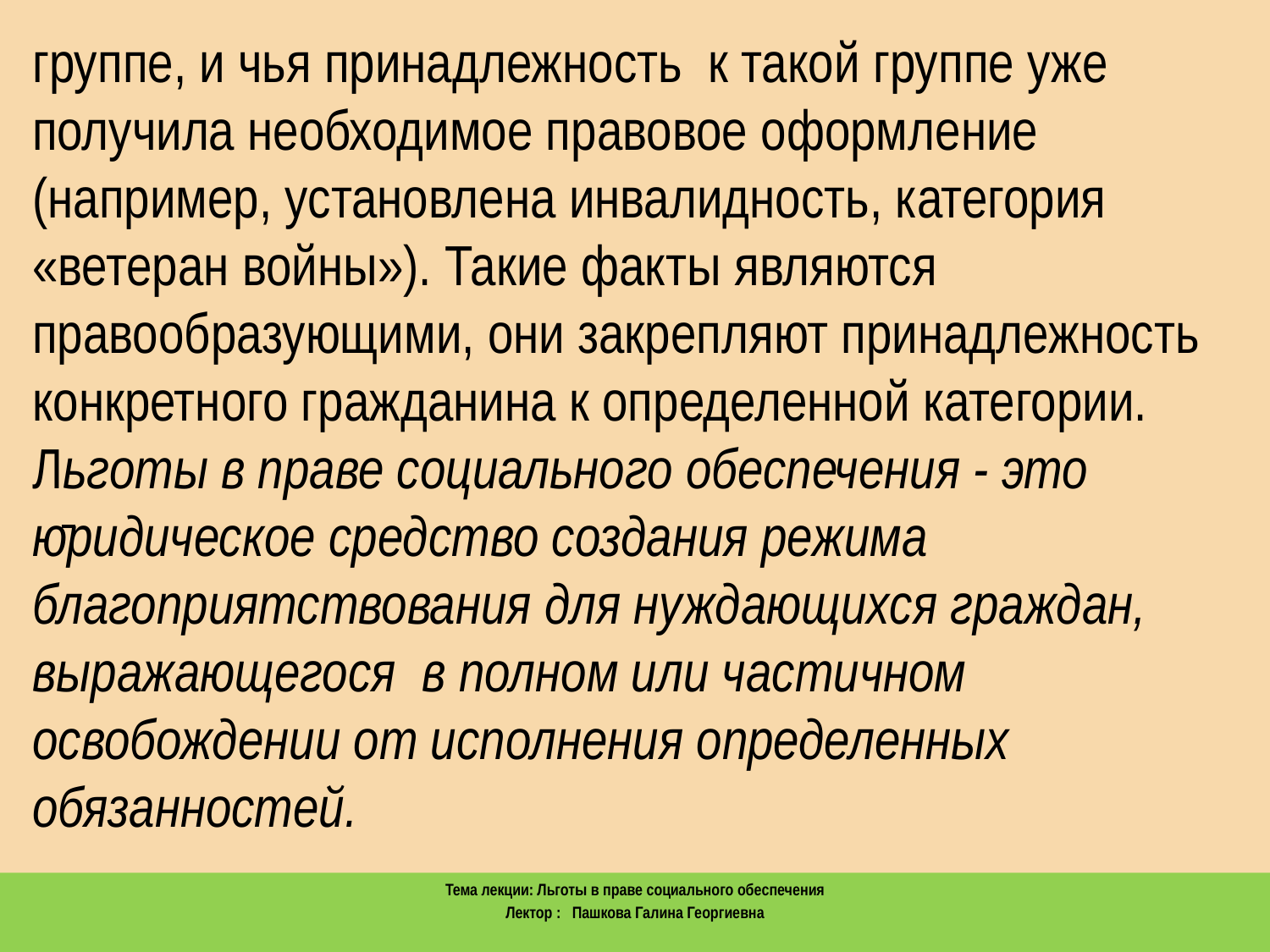

группе, и чья принадлежность  к такой группе уже получила необходимое правовое оформление (например, установлена инвалидность, категория «ветеран войны»). Такие факты являются правообразующими, они закрепляют принадлежность конкретного гражданина к определенной категории.
Льготы в праве социального обеспечения - это юридическое средство создания режима благоприятствования для нуждающихся граждан, выражающегося  в полном или частичном освобождении от исполнения определенных  обязанностей.

Тема лекции: Льготы в праве социального обеспечения
Лектор :   Пашкова Галина Георгиевна